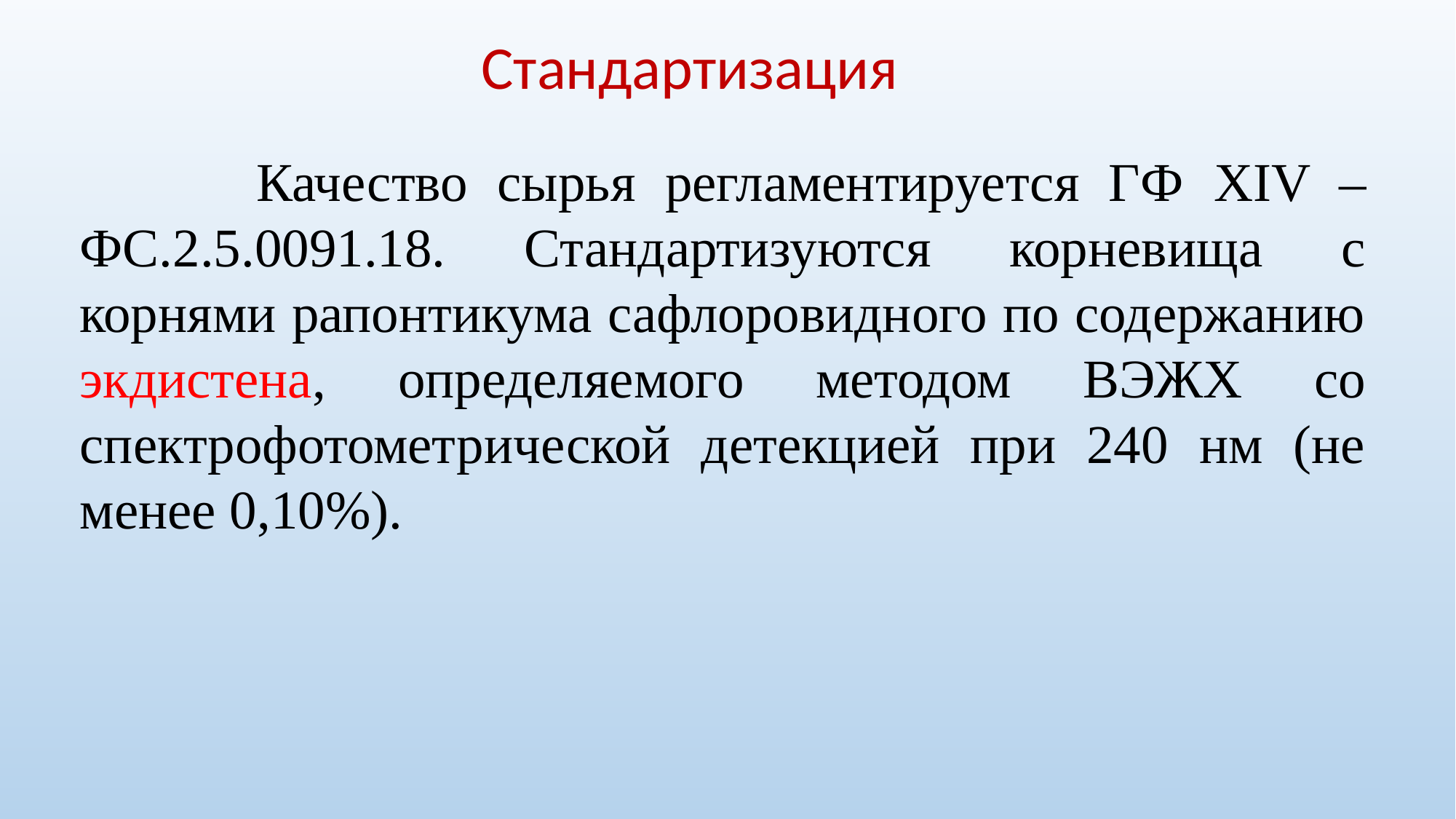

Стандартизация
      Качество сырья регламентируется ГФ XIV – ФС.2.5.0091.18. Стандартизуются корневища с корнями рапонтикума сафлоровидного по содержанию экдистена, определяемого методом ВЭЖХ со спектрофотометрической детекцией при 240 нм (не менее 0,10%).